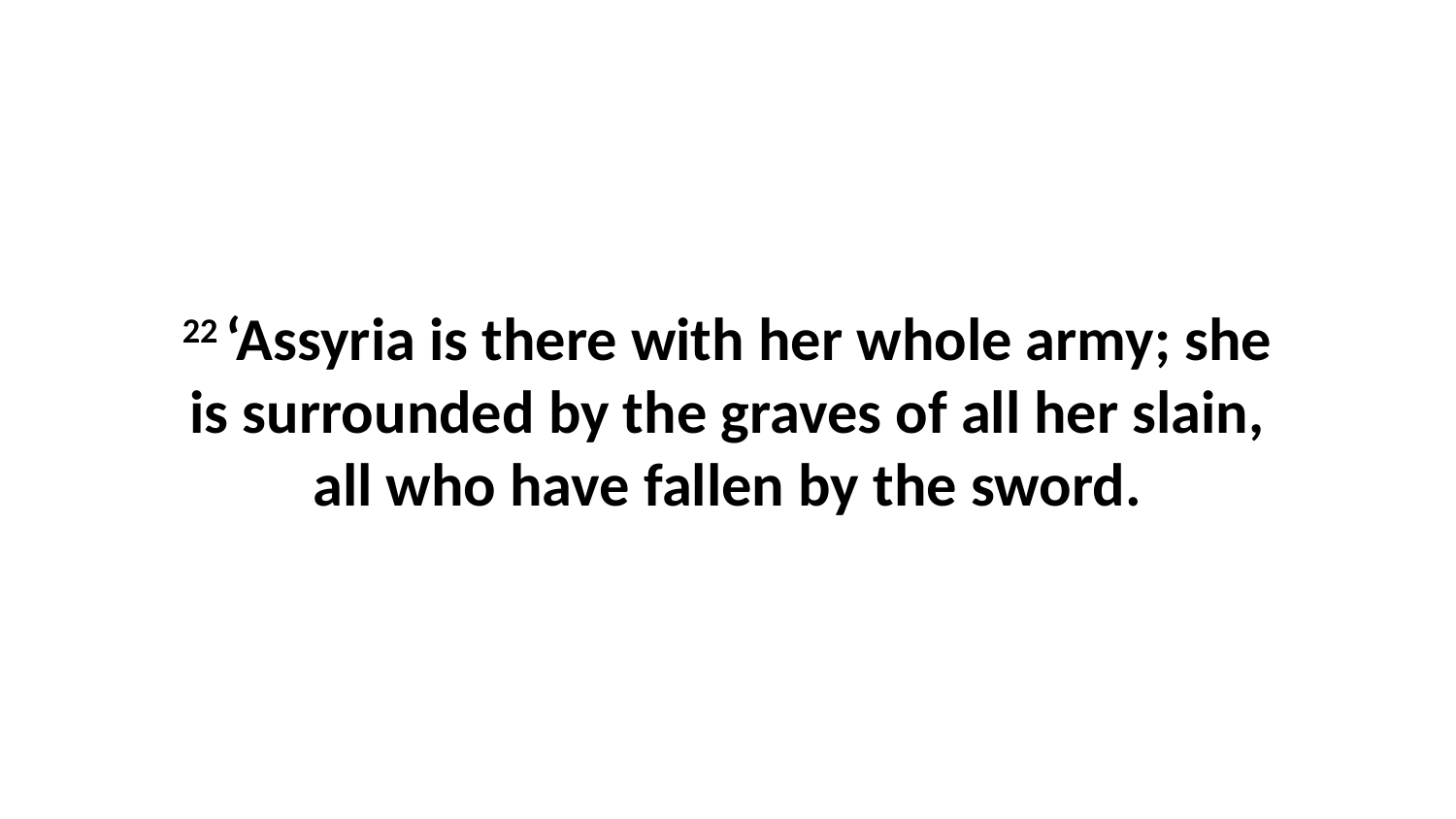

22 ‘Assyria is there with her whole army; she is surrounded by the graves of all her slain, all who have fallen by the sword.